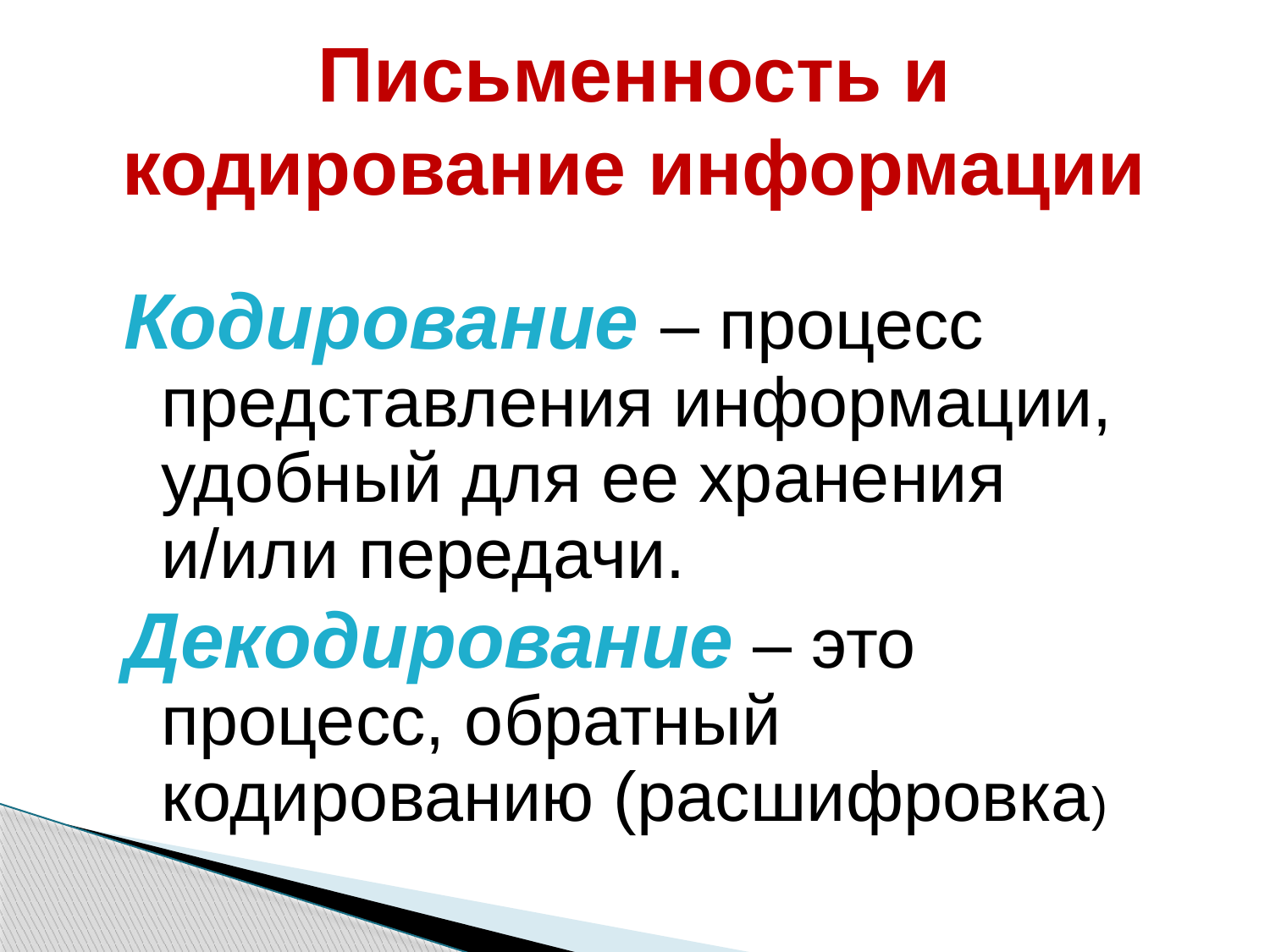

# Письменность и кодирование информации
Кодирование – процесс представления информации, удобный для ее хранения и/или передачи.
Декодирование – это процесс, обратный кодированию (расшифровка)